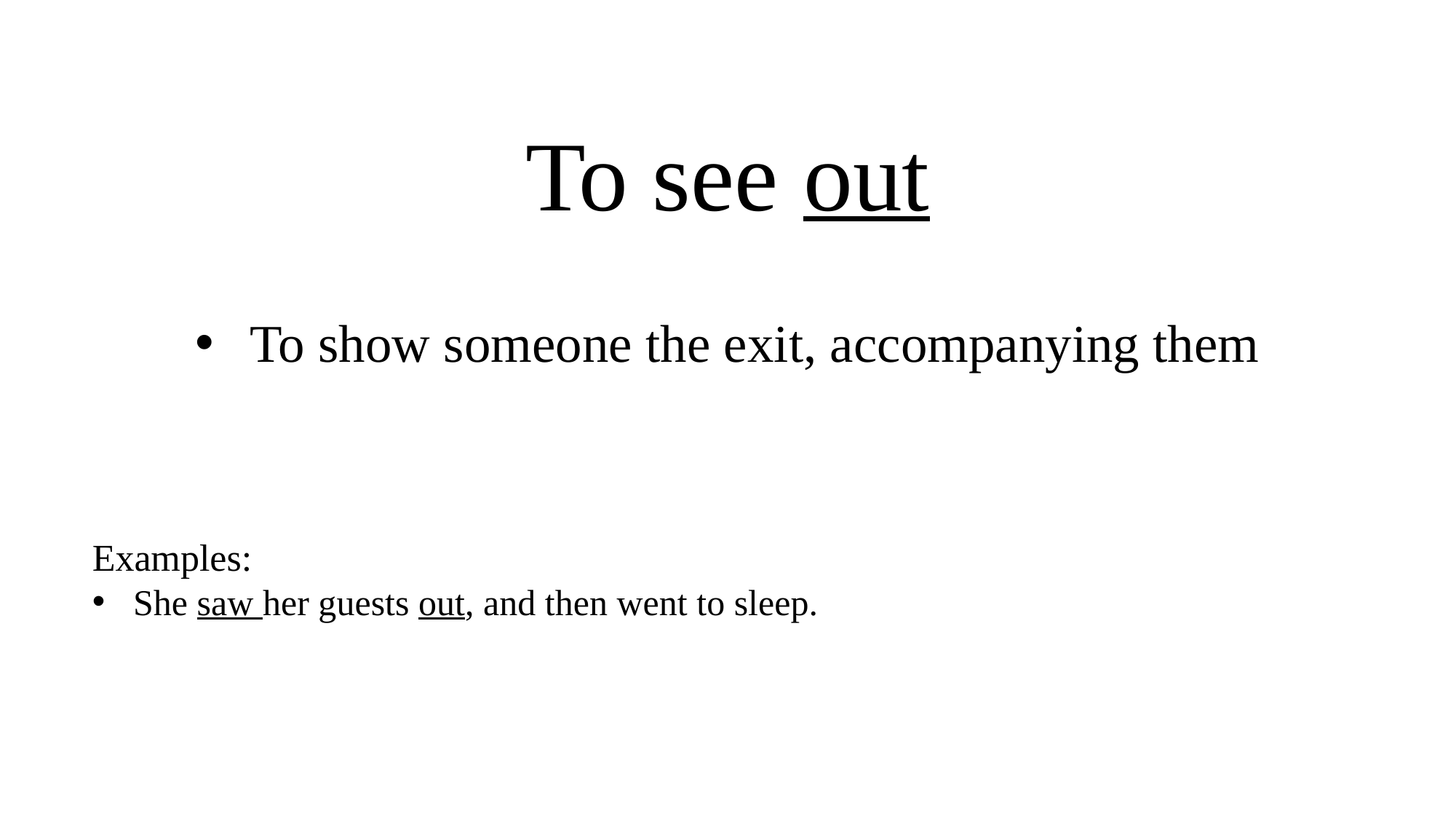

# To see out
To show someone the exit, accompanying them
Examples:
She saw her guests out, and then went to sleep.